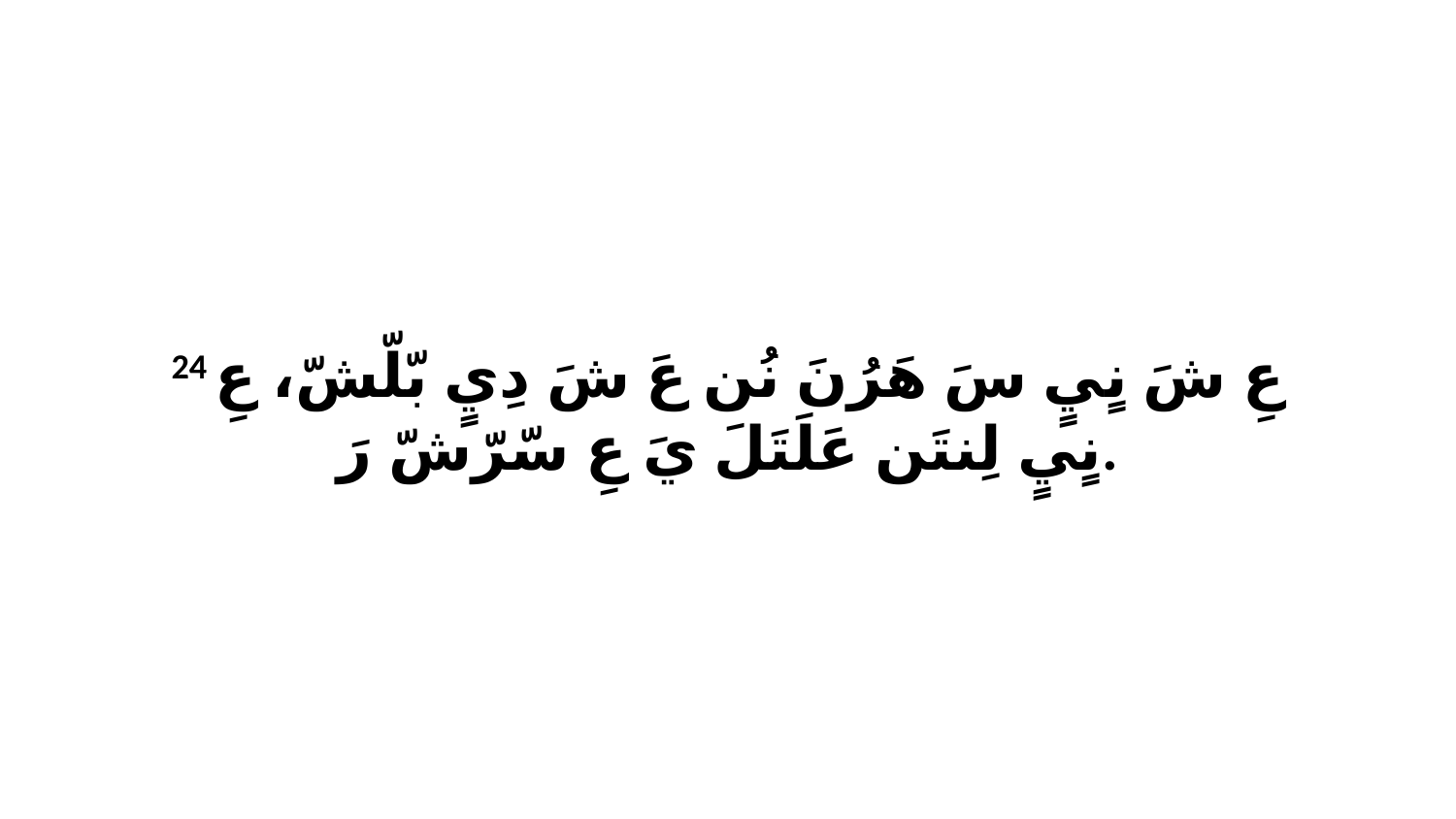

24 عِ شَ نٍيٍ سَ هَرُنَ نُن عَ شَ دِيٍ بّلّشّ، عِ نٍيٍ لِنتَن عَلَتَلَ يَ عِ سّرّشّ رَ.